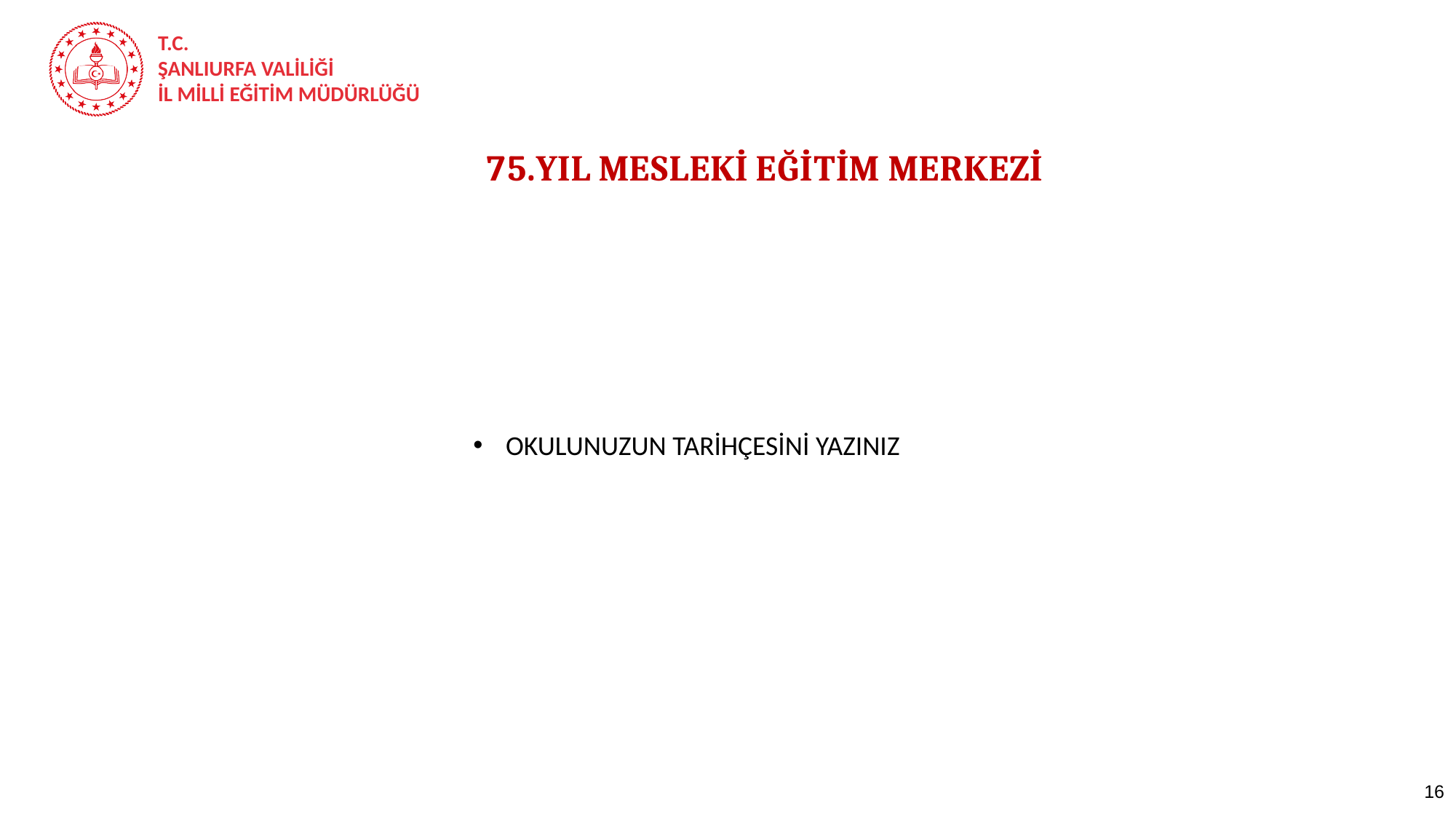

75.YIL MESLEKİ EĞİTİM MERKEZİ
	OKULUNUZUN TARİHÇESİNİ YAZINIZ